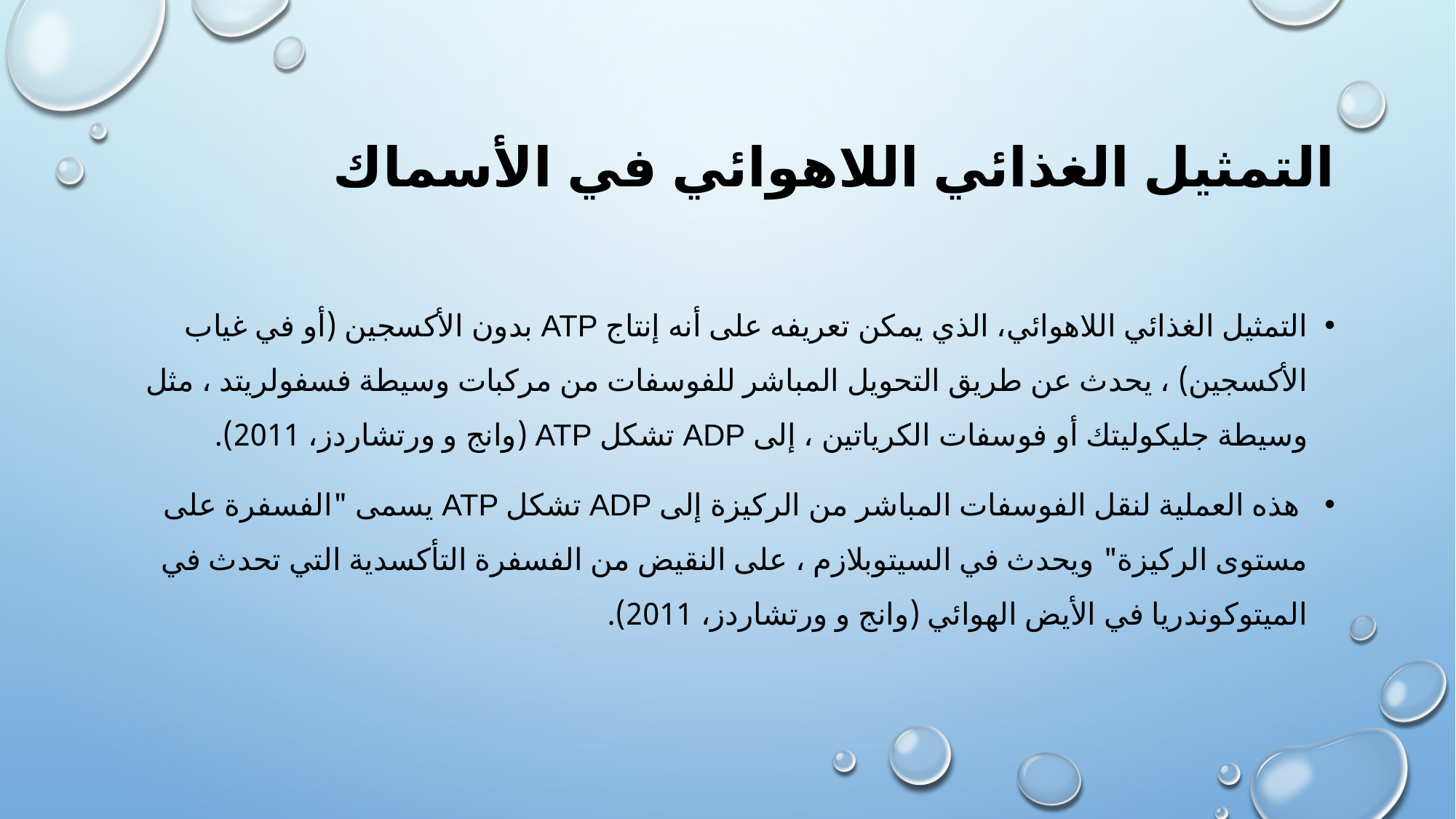

# التمثيل الغذائي اللاهوائي في الأسماك
التمثيل الغذائي اللاهوائي، الذي يمكن تعريفه على أنه إنتاج ATP بدون الأكسجين (أو في غياب الأكسجين) ، يحدث عن طريق التحويل المباشر للفوسفات من مركبات وسيطة فسفولريتد ، مثل وسيطة جليكوليتك أو فوسفات الكرياتين ، إلى ADP تشكل ATP (وانج و ورتشاردز، 2011).
 هذه العملية لنقل الفوسفات المباشر من الركيزة إلى ADP تشكل ATP يسمى "الفسفرة على مستوى الركيزة" ويحدث في السيتوبلازم ، على النقيض من الفسفرة التأكسدية التي تحدث في الميتوكوندريا في الأيض الهوائي (وانج و ورتشاردز، 2011).